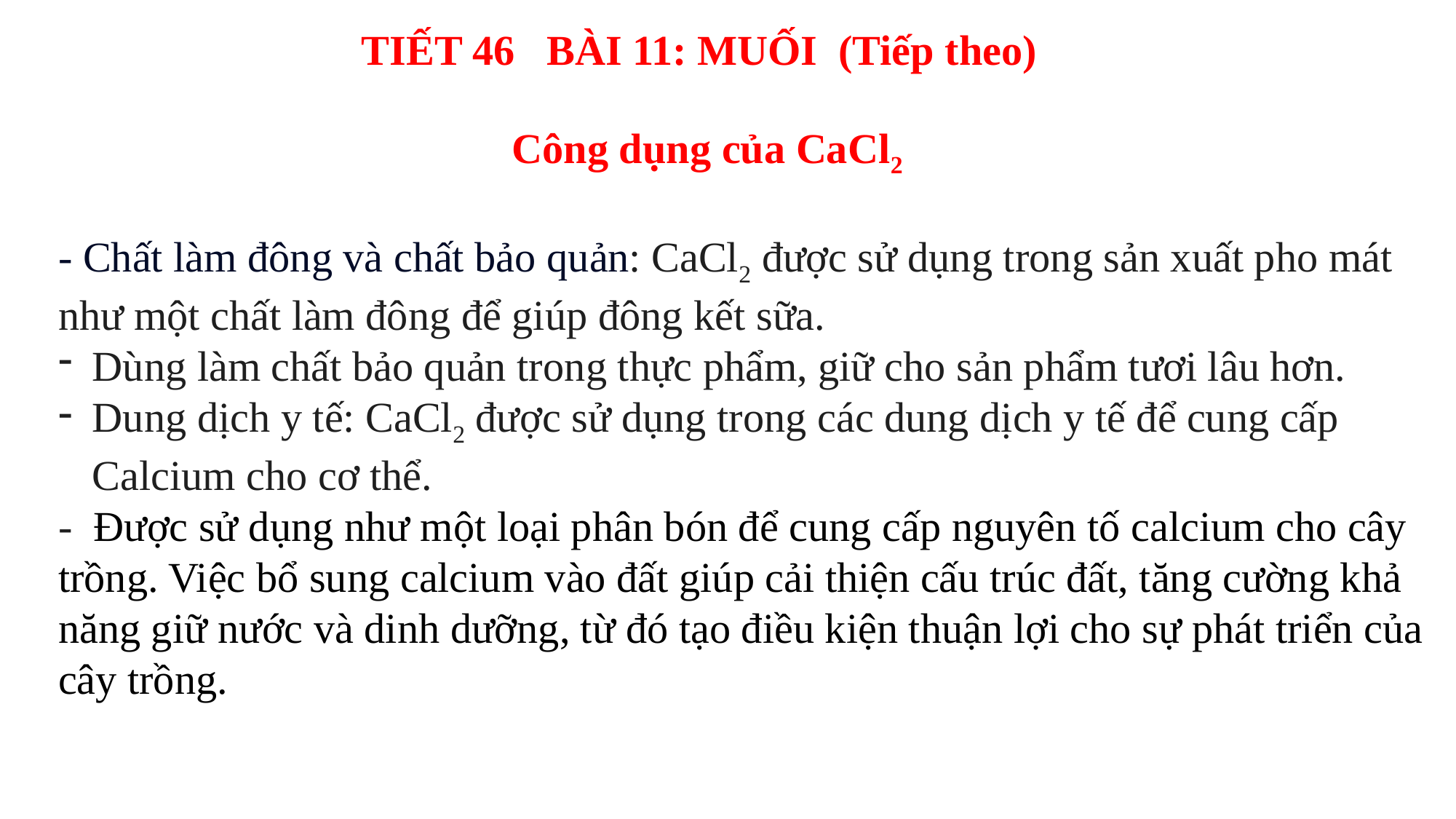

TIẾT 46   BÀI 11: MUỐI  (Tiếp theo)
                                           Công dụng của CaCl2

- Chất làm đông và chất bảo quản: CaCl2 được sử dụng trong sản xuất pho mát như một chất làm đông để giúp đông kết sữa.
Dùng làm chất bảo quản trong thực phẩm, giữ cho sản phẩm tươi lâu hơn.
Dung dịch y tế: CaCl2 được sử dụng trong các dung dịch y tế để cung cấp Calcium cho cơ thể.
-  Được sử dụng như một loại phân bón để cung cấp nguyên tố calcium cho cây trồng. Việc bổ sung calcium vào đất giúp cải thiện cấu trúc đất, tăng cường khả năng giữ nước và dinh dưỡng, từ đó tạo điều kiện thuận lợi cho sự phát triển của cây trồng.